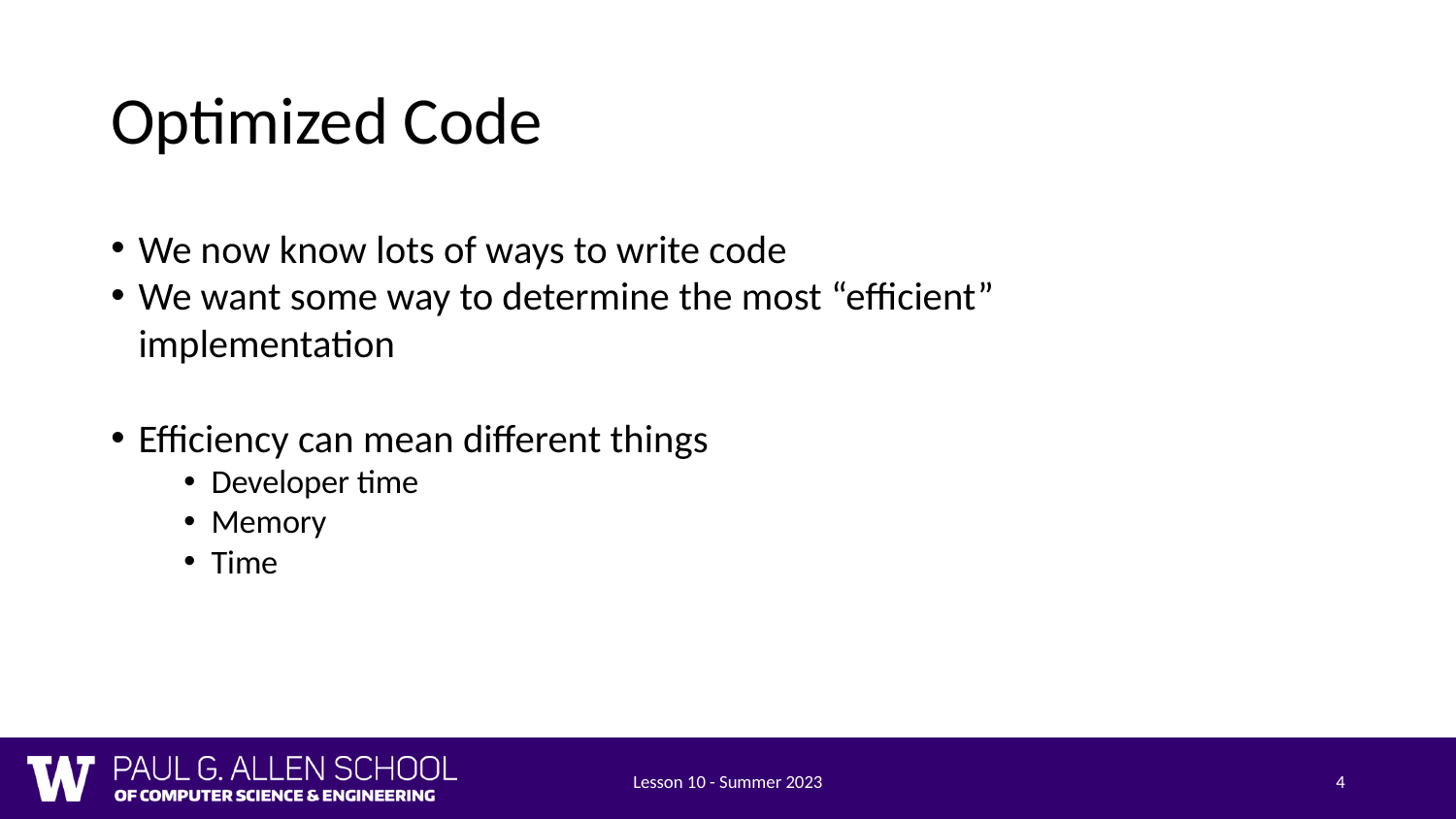

# Optimized Code
We now know lots of ways to write code
We want some way to determine the most “efficient” implementation

Efficiency can mean different things
Developer time
Memory
Time
Lesson 10 - Summer 2023
4